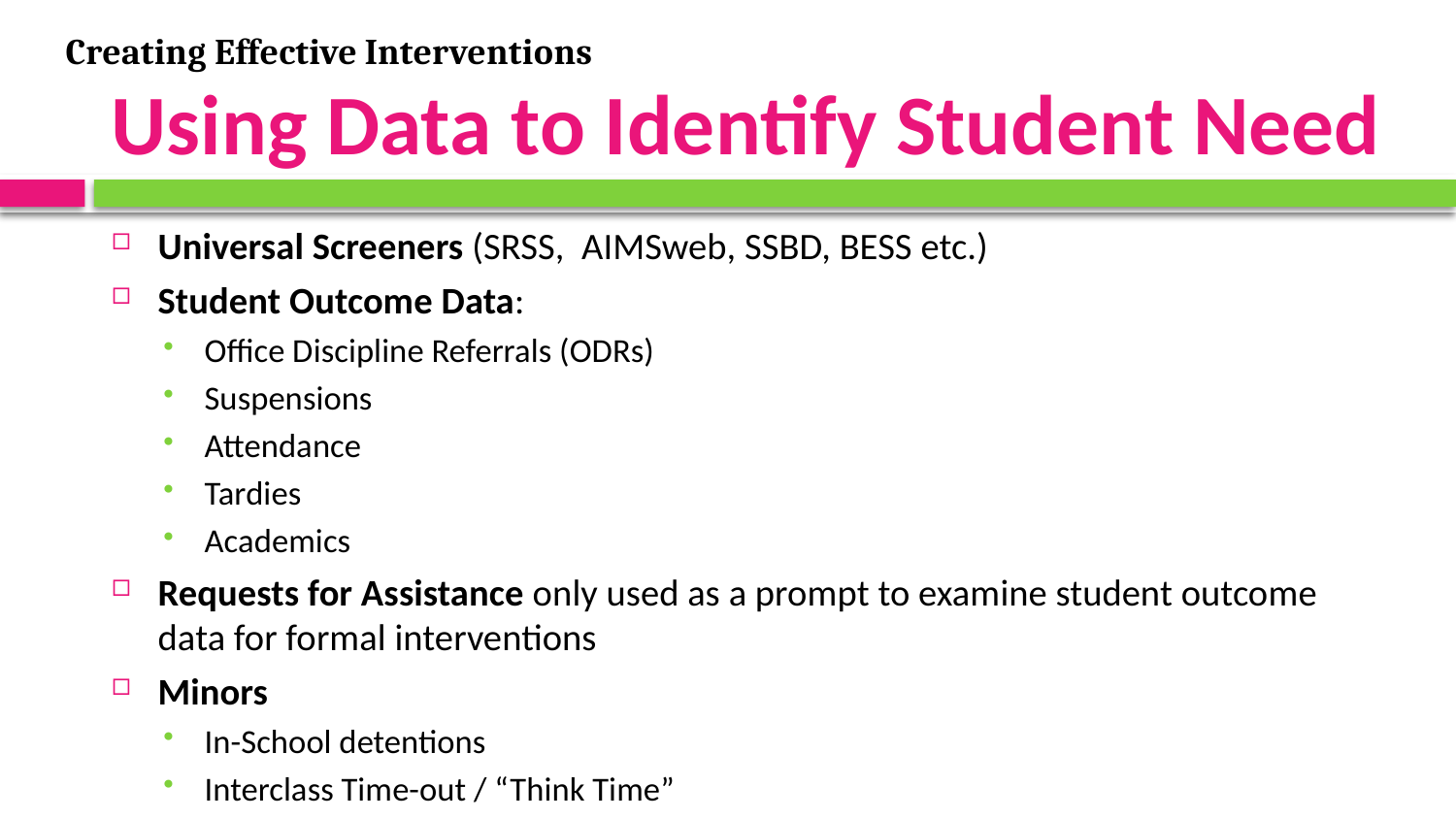

# Using Data to Identify Student Need
Creating Effective Interventions
Universal Screeners (SRSS,  AIMSweb, SSBD, BESS etc.)
Student Outcome Data:
Office Discipline Referrals (ODRs)
Suspensions
Attendance
Tardies
Academics
Requests for Assistance only used as a prompt to examine student outcome data for formal interventions
Minors
In-School detentions
Interclass Time-out / “Think Time”